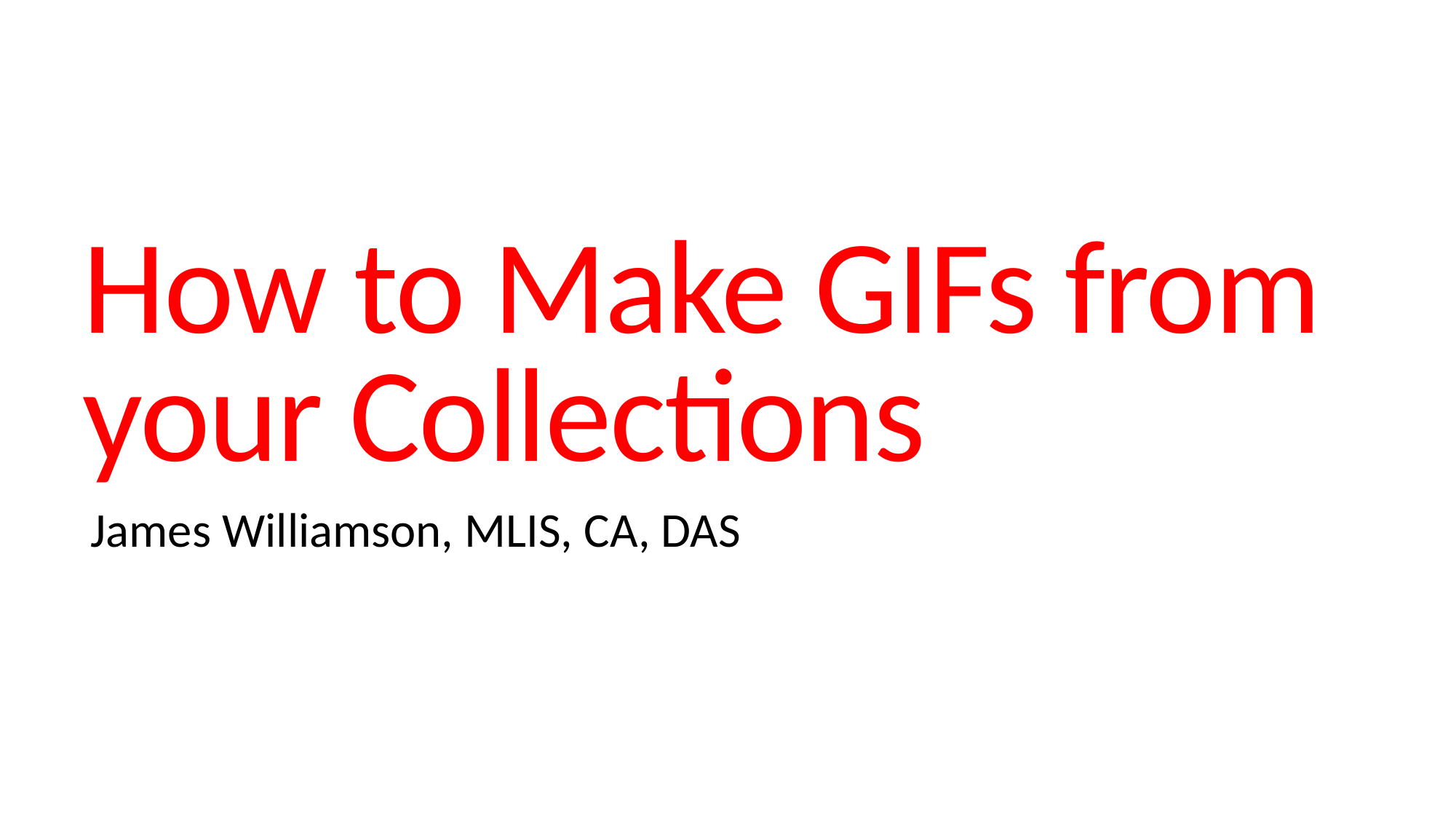

# How to Make GIFs from your Collections
James Williamson, MLIS, CA, DAS